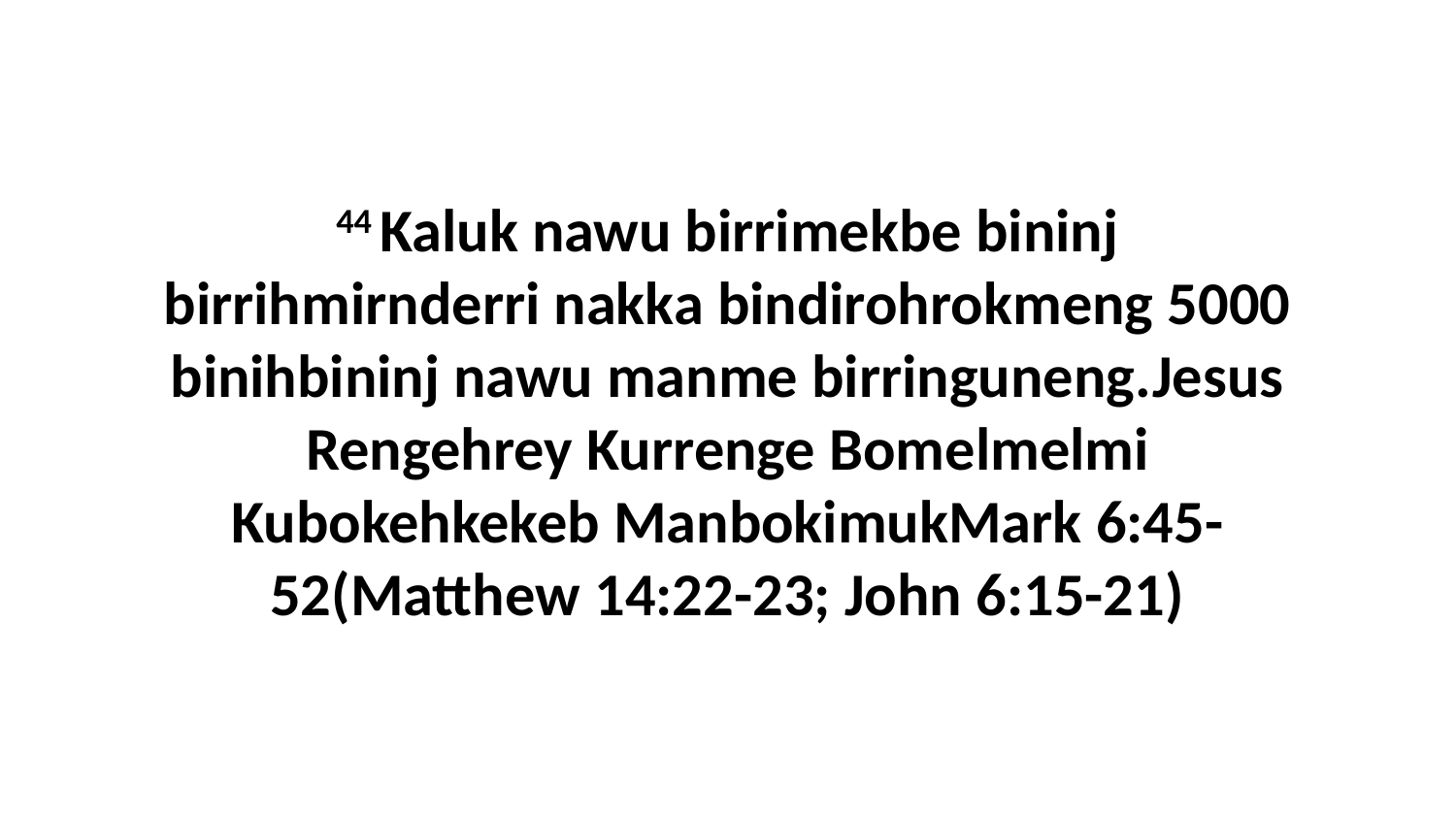

44 Kaluk nawu birrimekbe bininj birrihmirnderri nakka bindirohrokmeng 5000 binihbininj nawu manme birringuneng.Jesus Rengehrey Kurrenge Bomelmelmi Kubokehkekeb ManbokimukMark 6:45-52(Matthew 14:22-23; John 6:15-21)